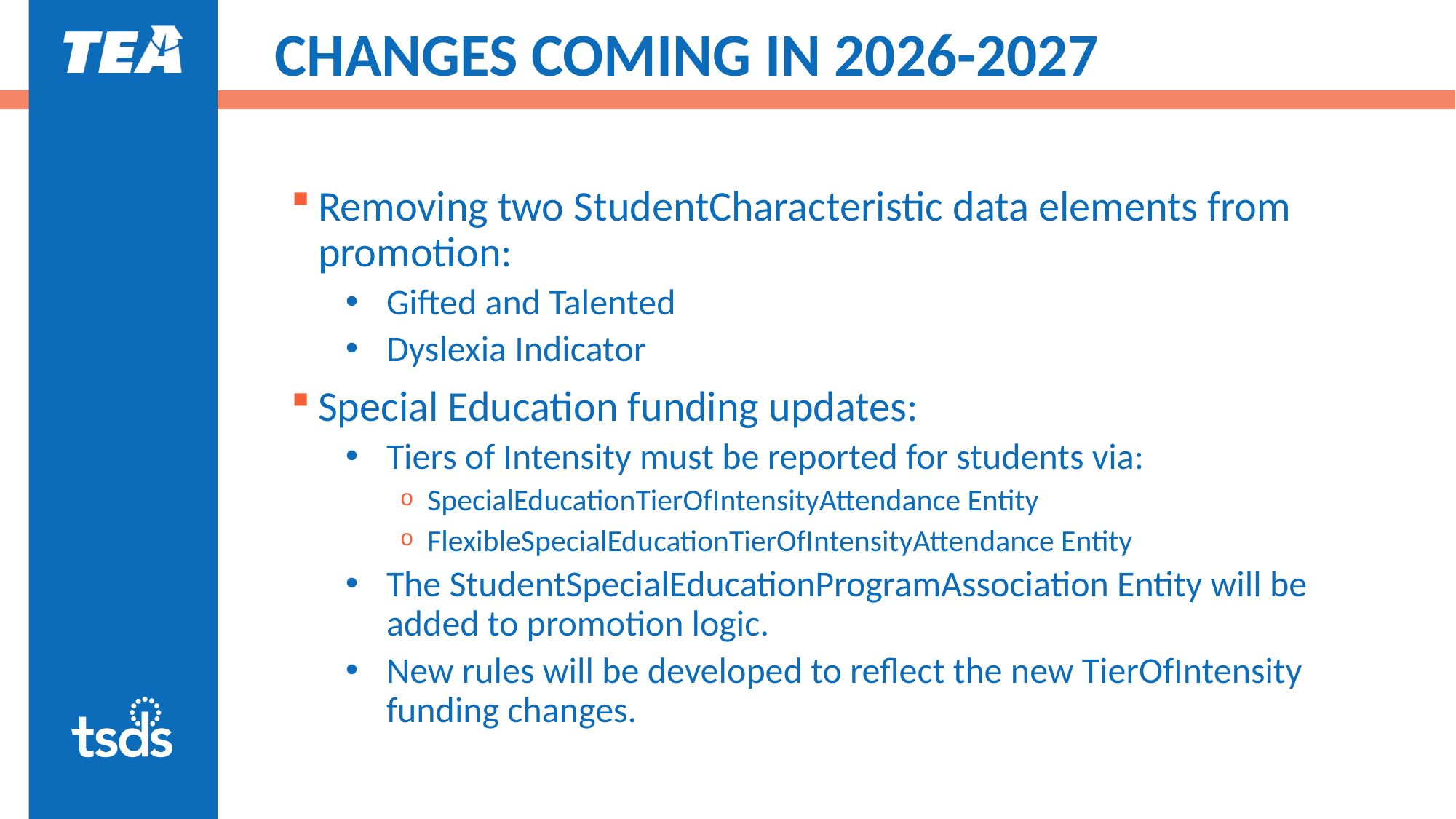

# CHANGES COMING IN 2026-2027
Removing two StudentCharacteristic data elements from promotion:
Gifted and Talented
Dyslexia Indicator
Special Education funding updates:
Tiers of Intensity must be reported for students via:
SpecialEducationTierOfIntensityAttendance Entity
FlexibleSpecialEducationTierOfIntensityAttendance Entity
The StudentSpecialEducationProgramAssociation Entity will be added to promotion logic.
New rules will be developed to reflect the new TierOfIntensity funding changes.